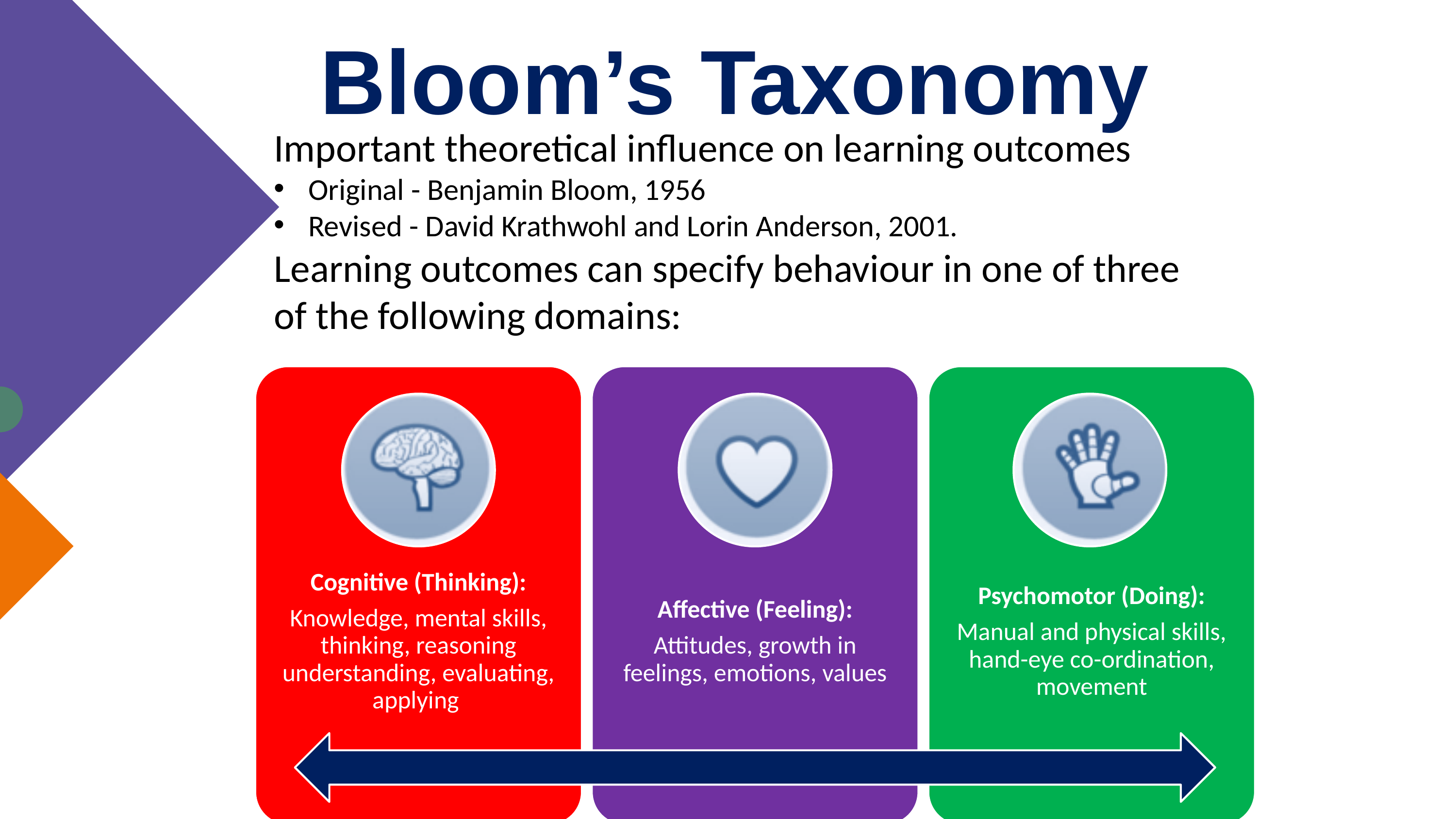

Bloom’s Taxonomy
Important theoretical influence on learning outcomes
Original - Benjamin Bloom, 1956
Revised - David Krathwohl and Lorin Anderson, 2001.
Learning outcomes can specify behaviour in one of three of the following domains:
Text
Cognitive (Thinking):
Knowledge, mental skills, thinking, reasoning understanding, evaluating, applying
Affective (Feeling):
Attitudes, growth in feelings, emotions, values
Psychomotor (Doing):
Manual and physical skills, hand-eye co-ordination, movement